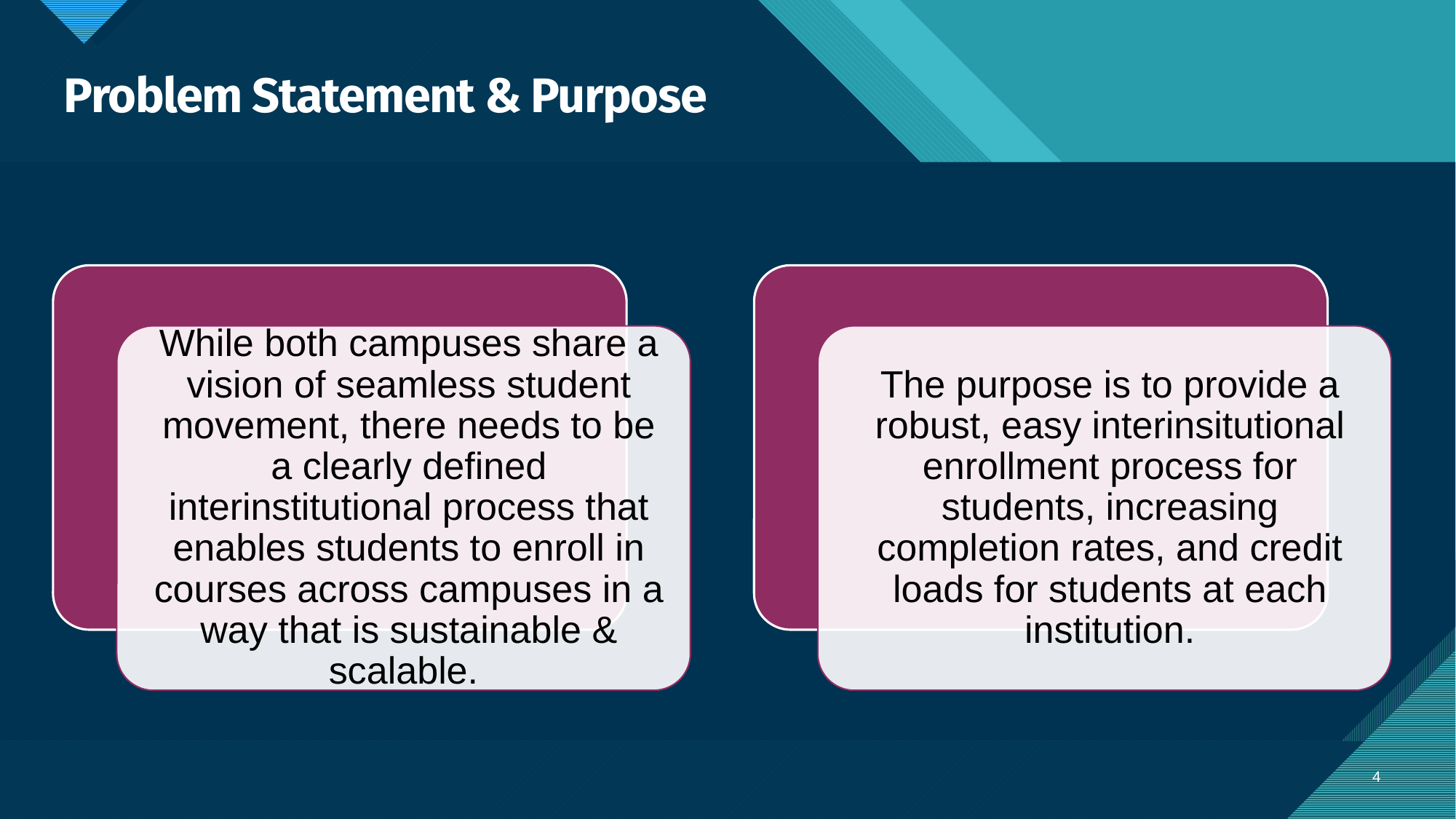

# Problem Statement & Purpose
While both campuses share a vision of seamless student movement, there needs to be a clearly defined interinstitutional process that enables students to enroll in courses across campuses in a way that is sustainable & scalable.
The purpose is to provide a robust, easy interinsitutional enrollment process for students, increasing completion rates, and credit loads for students at each institution.
4